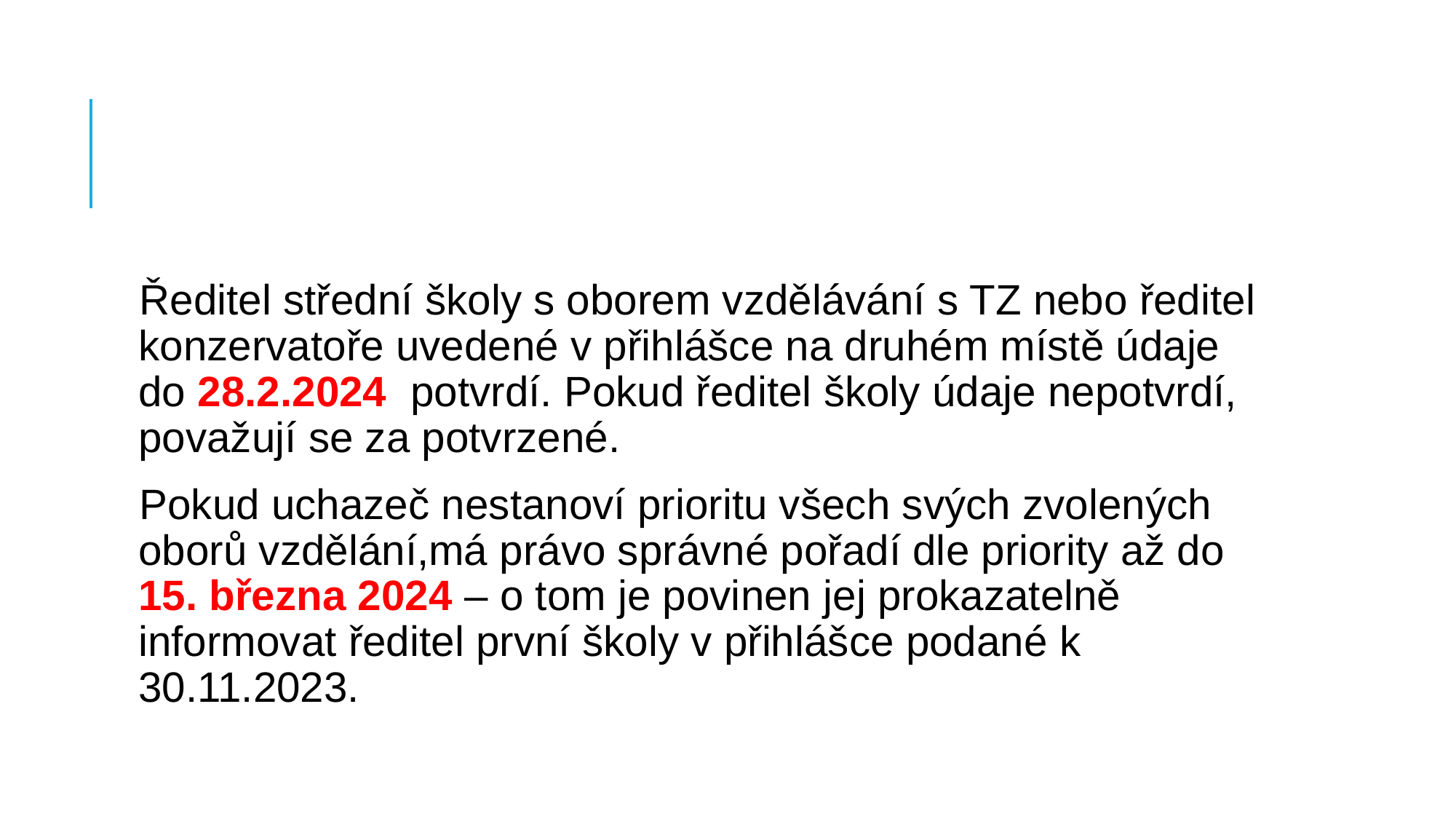

#
Ředitel střední školy s oborem vzdělávání s TZ nebo ředitel konzervatoře uvedené v přihlášce na druhém místě údaje do 28.2.2024  potvrdí. Pokud ředitel školy údaje nepotvrdí, považují se za potvrzené.
Pokud uchazeč nestanoví prioritu všech svých zvolených oborů vzdělání,má právo správné pořadí dle priority až do 15. března 2024 – o tom je povinen jej prokazatelně informovat ředitel první školy v přihlášce podané k 30.11.2023.